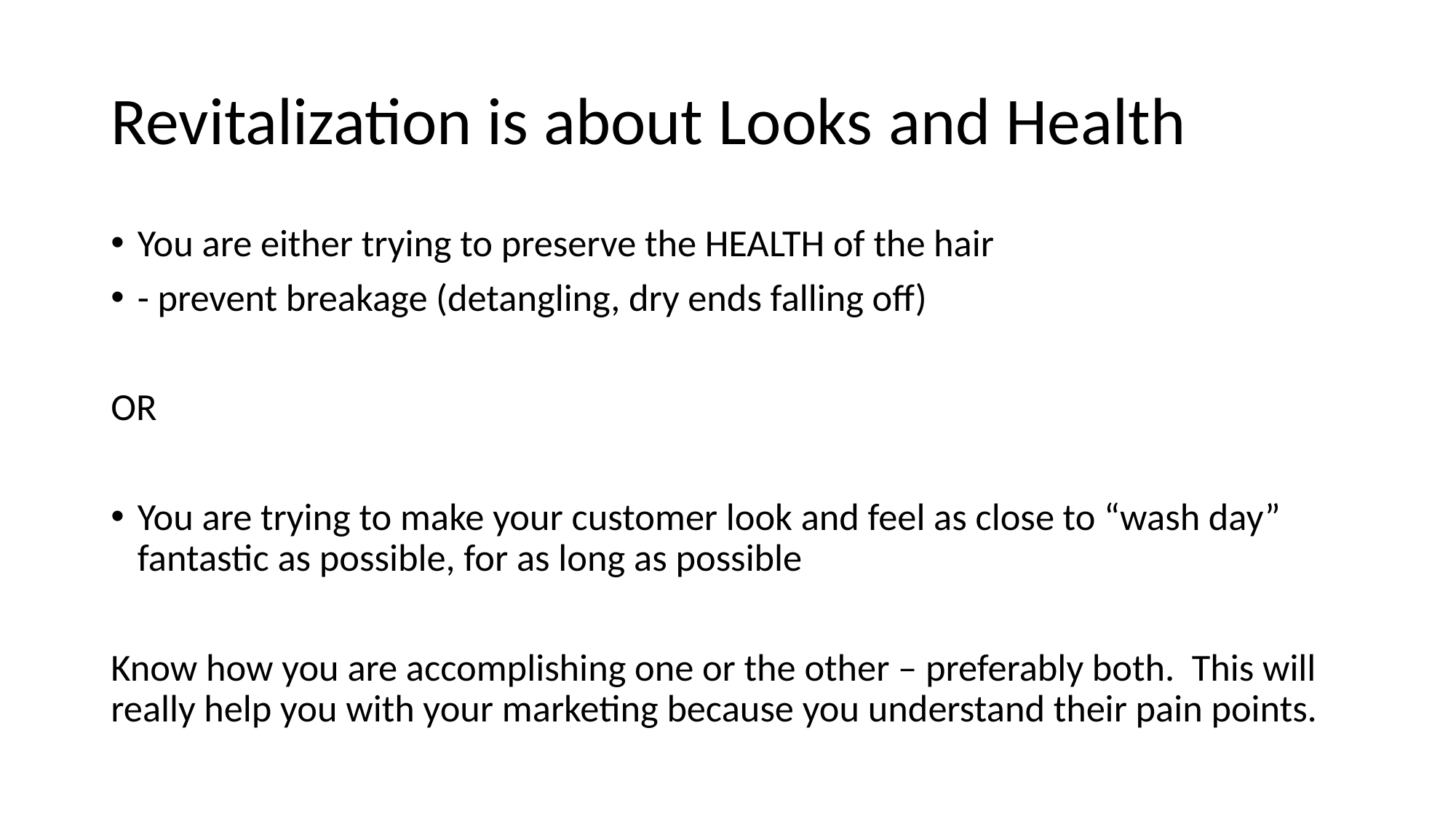

# Revitalization is about Looks and Health
You are either trying to preserve the HEALTH of the hair
- prevent breakage (detangling, dry ends falling off)

OR

You are trying to make your customer look and feel as close to “wash day” fantastic as possible, for as long as possible

Know how you are accomplishing one or the other – preferably both.  This will really help you with your marketing because you understand their pain points.